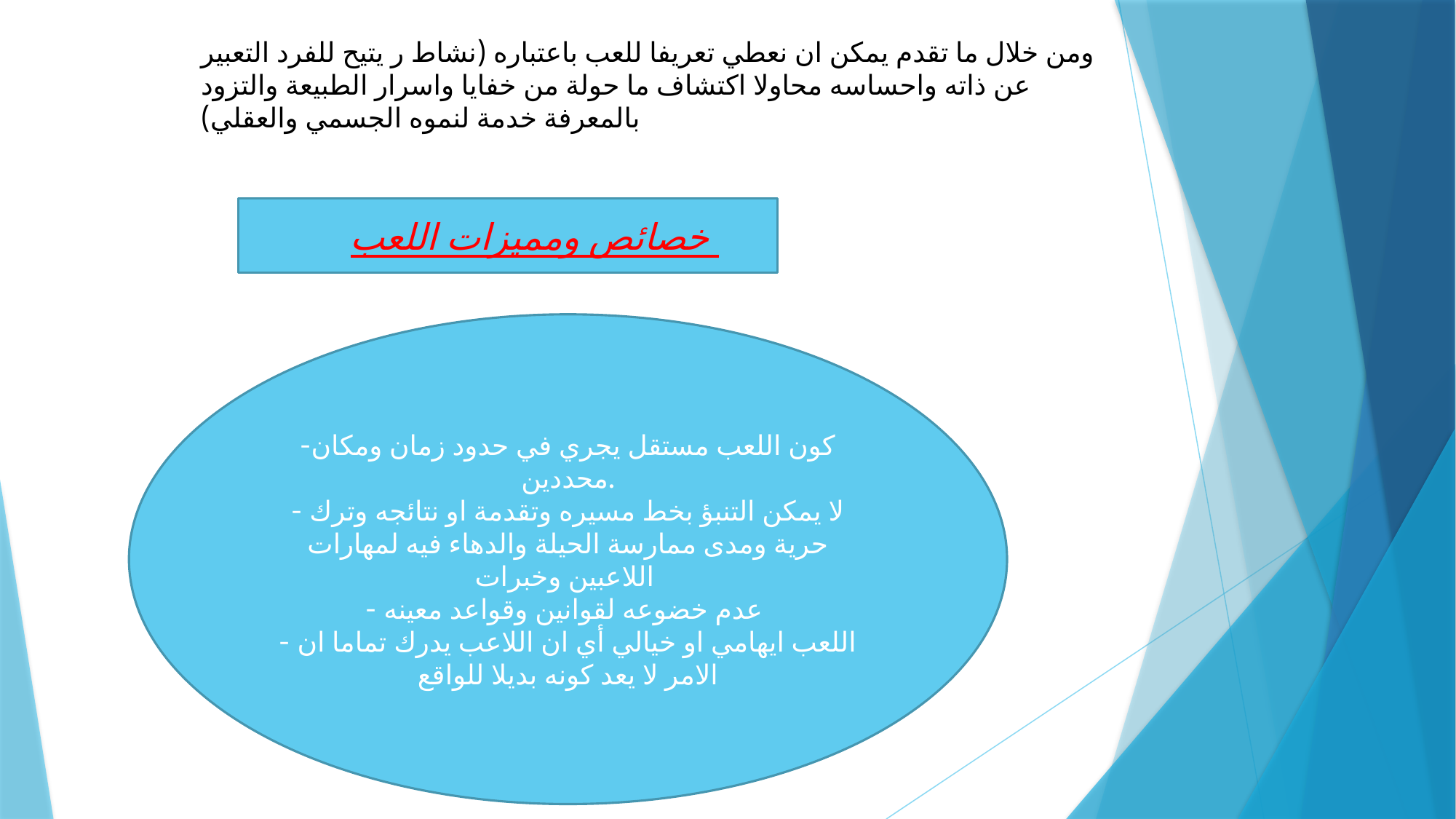

ومن خلال ما تقدم يمكن ان نعطي تعريفا للعب باعتباره (نشاط ر يتيح للفرد التعبير عن ذاته واحساسه محاولا اكتشاف ما حولة من خفايا واسرار الطبيعة والتزود بالمعرفة خدمة لنموه الجسمي والعقلي)
خصائص ومميزات اللعب
-كون اللعب مستقل يجري في حدود زمان ومكان محددين.
- لا يمكن التنبؤ بخط مسيره وتقدمة او نتائجه وترك حرية ومدى ممارسة الحيلة والدهاء فيه لمهارات اللاعبين وخبرات
- عدم خضوعه لقوانين وقواعد معينه
- اللعب ايهامي او خيالي أي ان اللاعب يدرك تماما ان الامر لا يعد كونه بديلا للواقع